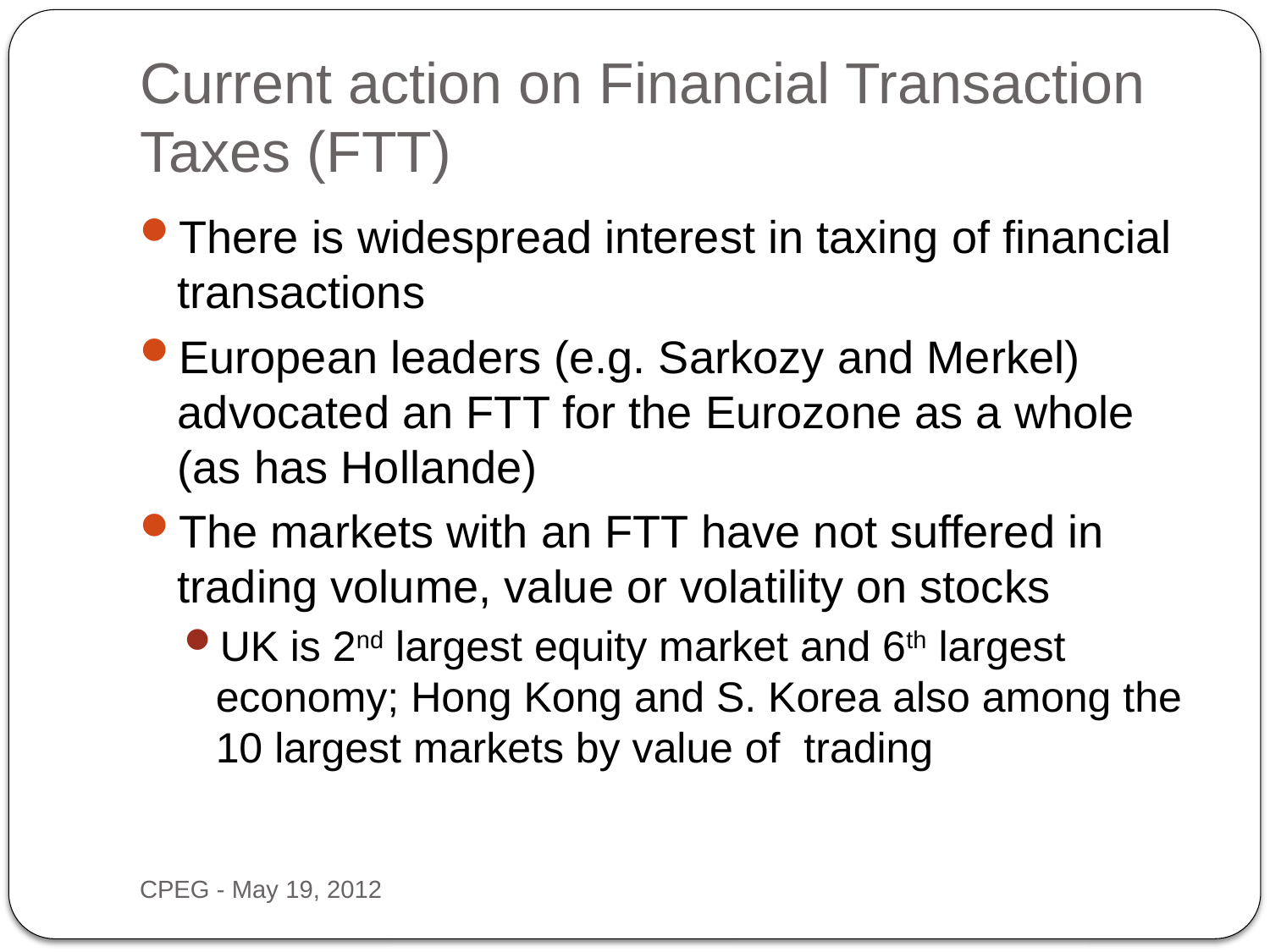

# Current action on Financial Transaction Taxes (FTT)
There is widespread interest in taxing of financial transactions
European leaders (e.g. Sarkozy and Merkel) advocated an FTT for the Eurozone as a whole (as has Hollande)
The markets with an FTT have not suffered in trading volume, value or volatility on stocks
UK is 2nd largest equity market and 6th largest economy; Hong Kong and S. Korea also among the 10 largest markets by value of  trading
CPEG - May 19, 2012